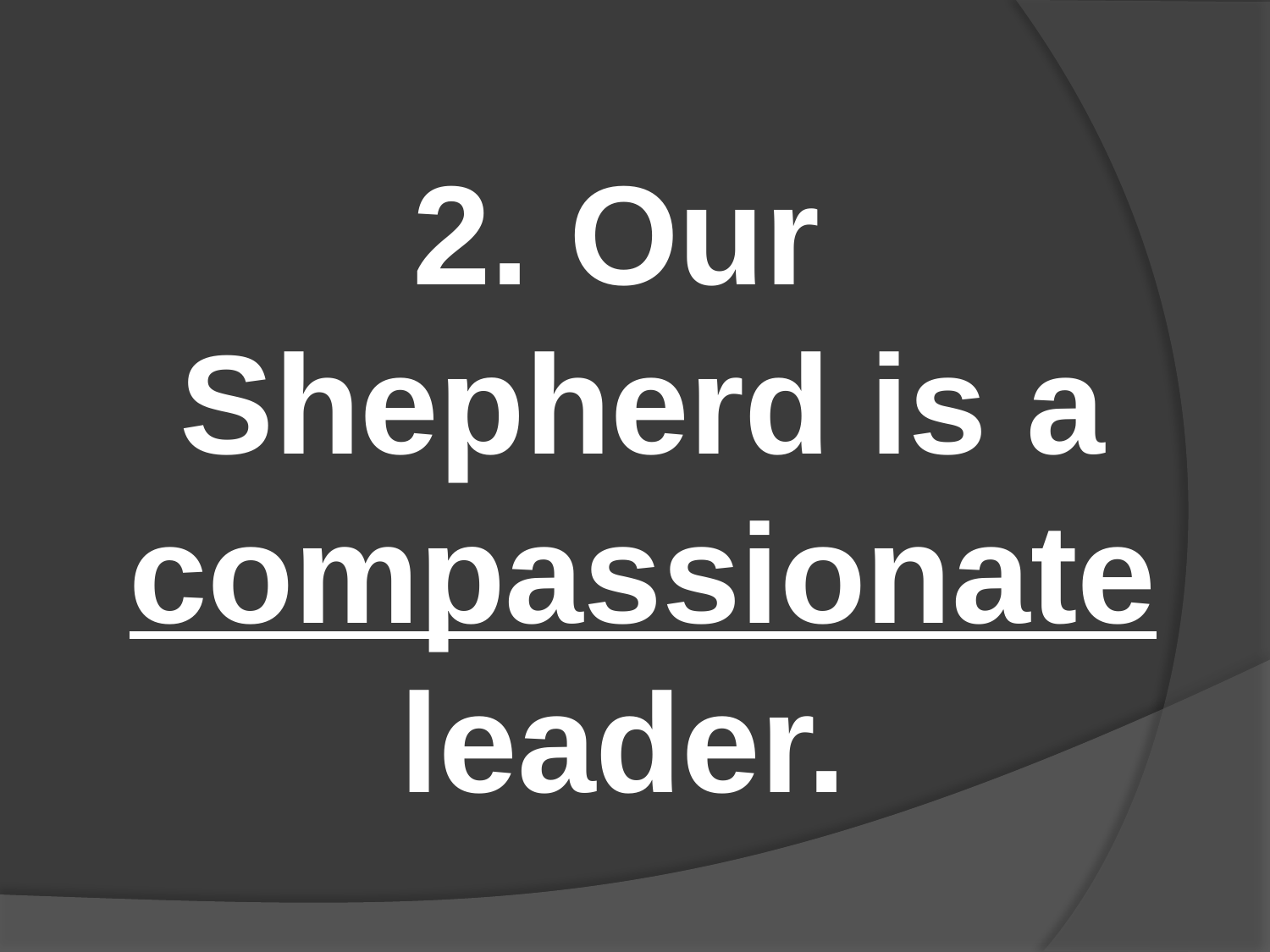

#
2. Our Shepherd is a compassionate leader.